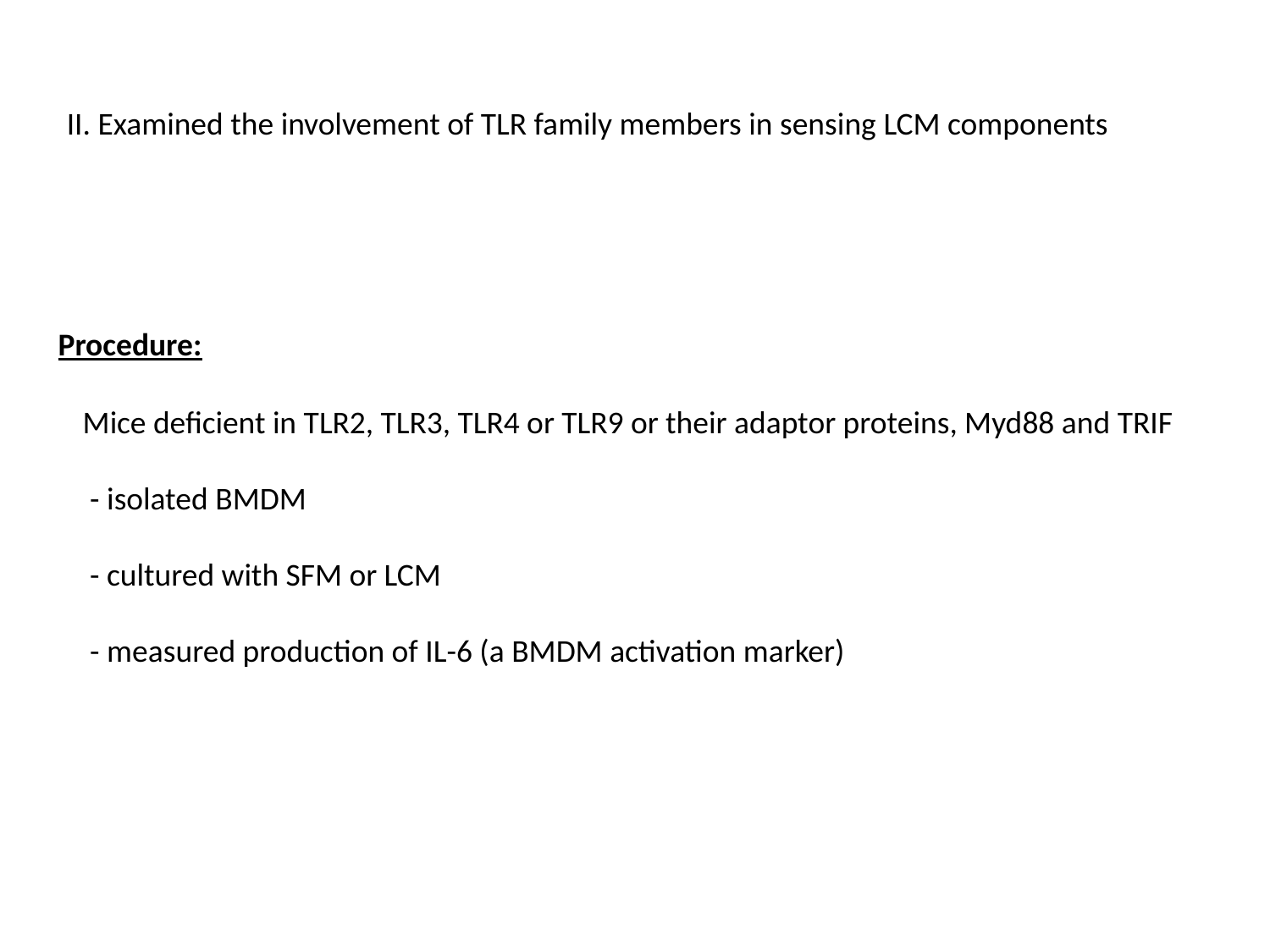

II. Examined the involvement of TLR family members in sensing LCM components
Procedure:
Mice deficient in TLR2, TLR3, TLR4 or TLR9 or their adaptor proteins, Myd88 and TRIF

 - isolated BMDM

 - cultured with SFM or LCM

 - measured production of IL-6 (a BMDM activation marker)